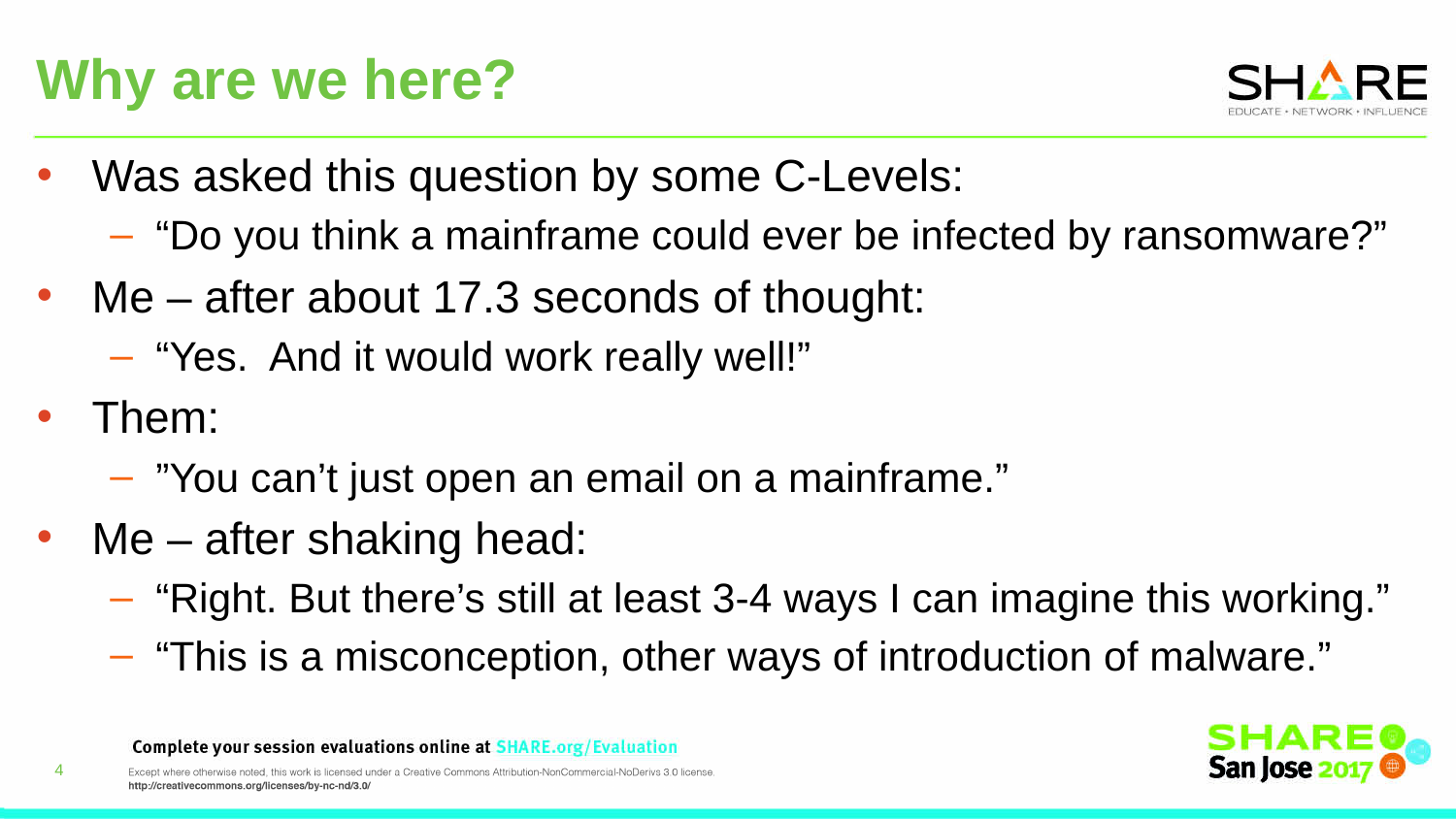

# Why are we here?
Was asked this question by some C-Levels:
“Do you think a mainframe could ever be infected by ransomware?”
Me – after about 17.3 seconds of thought:
“Yes.  And it would work really well!”
Them:
”You can’t just open an email on a mainframe.”
Me – after shaking head:
“Right. But there’s still at least 3-4 ways I can imagine this working.”
“This is a misconception, other ways of introduction of malware.”
4